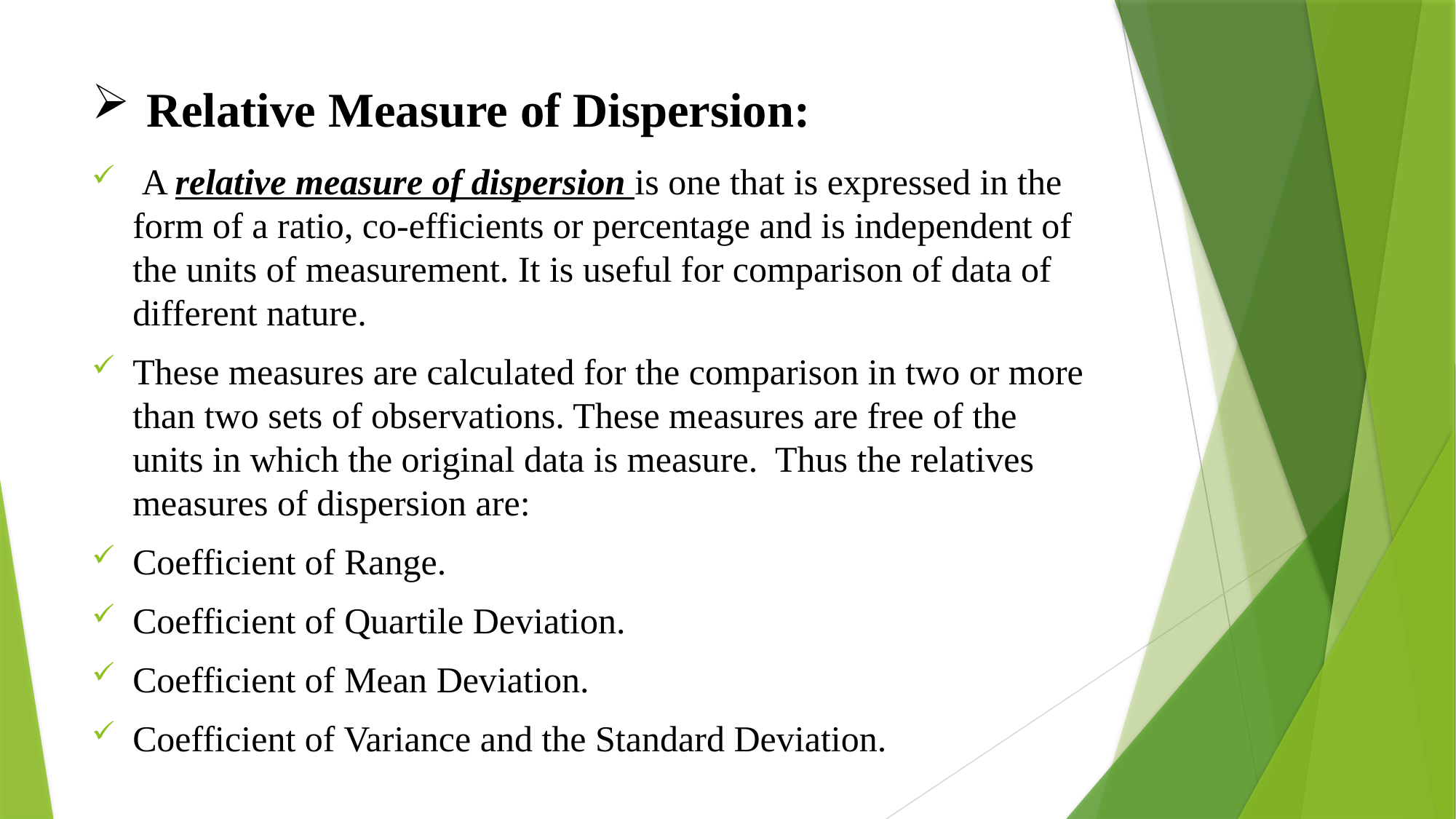

# Relative Measure of Dispersion:
 A relative measure of dispersion is one that is expressed in the form of a ratio, co-efficients or percentage and is independent of the units of measurement. It is useful for comparison of data of different nature.
These measures are calculated for the comparison in two or more than two sets of observations. These measures are free of the units in which the original data is measure.  Thus the relatives measures of dispersion are:
Coefficient of Range.
Coefficient of Quartile Deviation.
Coefficient of Mean Deviation.
Coefficient of Variance and the Standard Deviation.